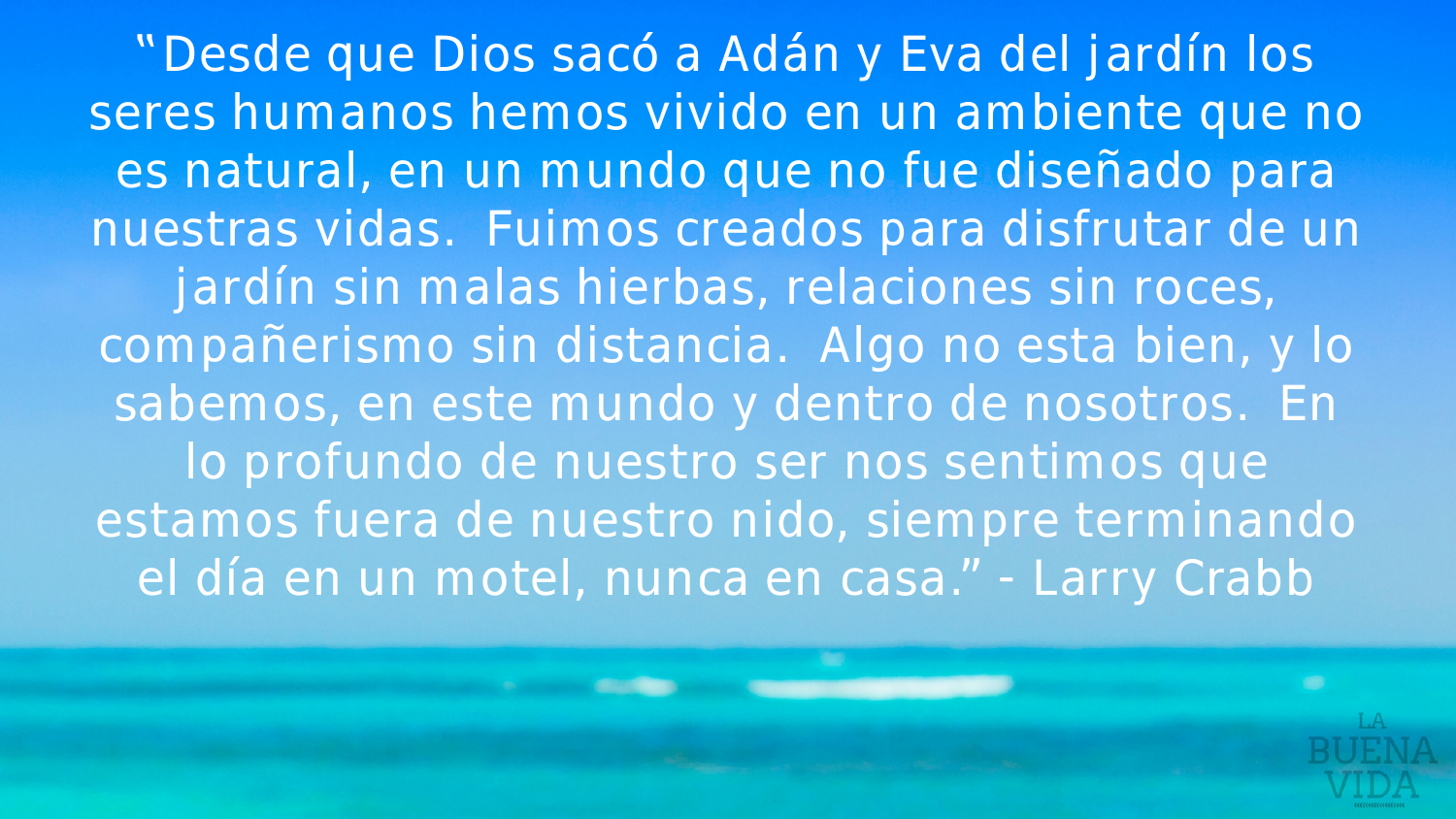

“Desde que Dios sacó a Adán y Eva del jardín los seres humanos hemos vivido en un ambiente que no es natural, en un mundo que no fue diseñado para nuestras vidas.  Fuimos creados para disfrutar de un jardín sin malas hierbas, relaciones sin roces, compañerismo sin distancia.  Algo no esta bien, y lo sabemos, en este mundo y dentro de nosotros.  En lo profundo de nuestro ser nos sentimos que estamos fuera de nuestro nido, siempre terminando el día en un motel, nunca en casa.” - Larry Crabb